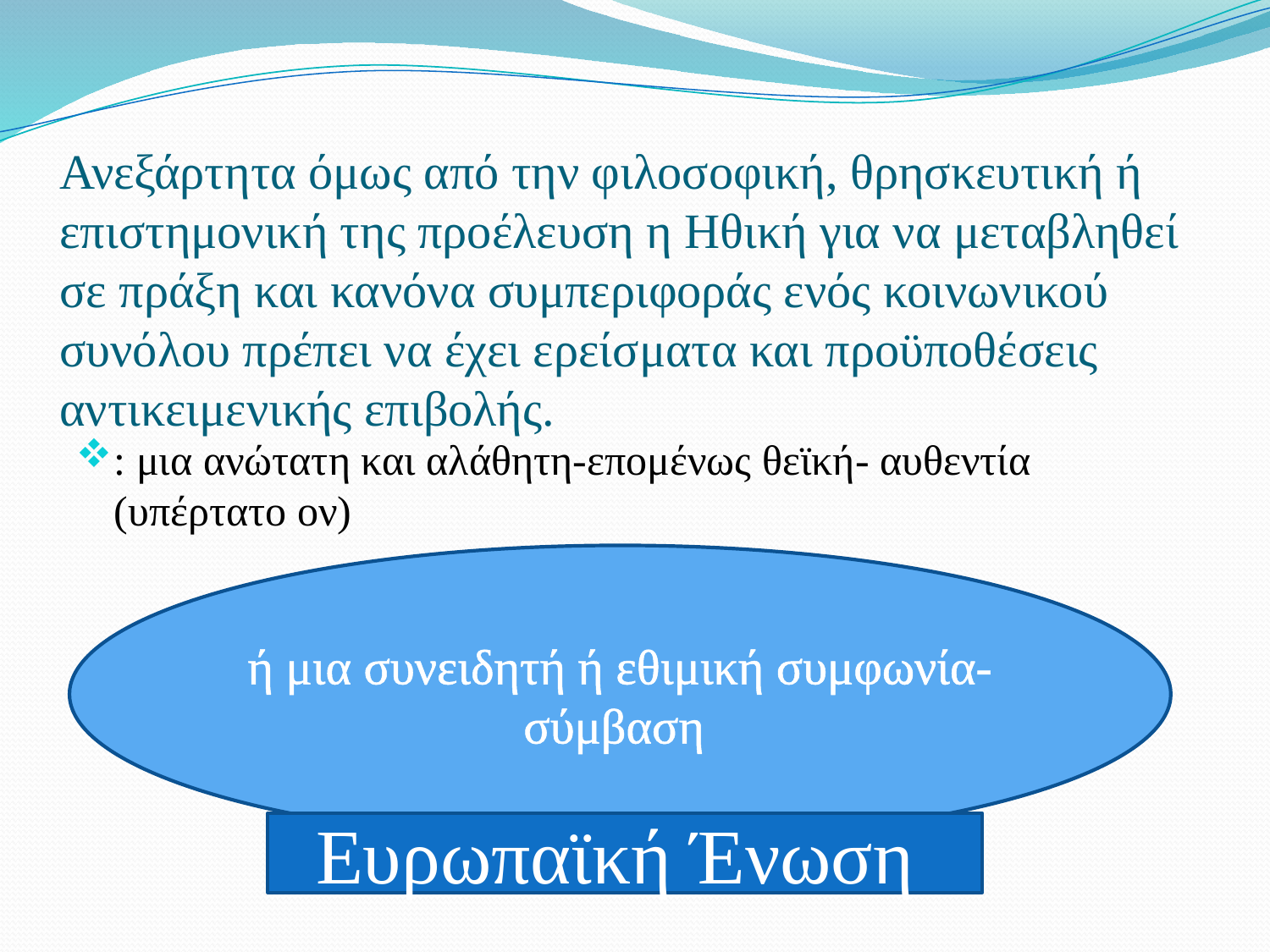

# Ανεξάρτητα όμως από την φιλοσοφική, θρησκευτική ή επιστημονική της προέλευση η Ηθική για να μεταβληθεί σε πράξη και κανόνα συμπεριφοράς ενός κοινωνικού συνόλου πρέπει να έχει ερείσματα και προϋποθέσεις αντικειμενικής επιβολής.
: μια ανώτατη και αλάθητη-επομένως θεϊκή- αυθεντία (υπέρτατο ον)
ή μια συνειδητή ή εθιμική συμφωνία-σύμβαση
Ευρωπαϊκή Ένωση